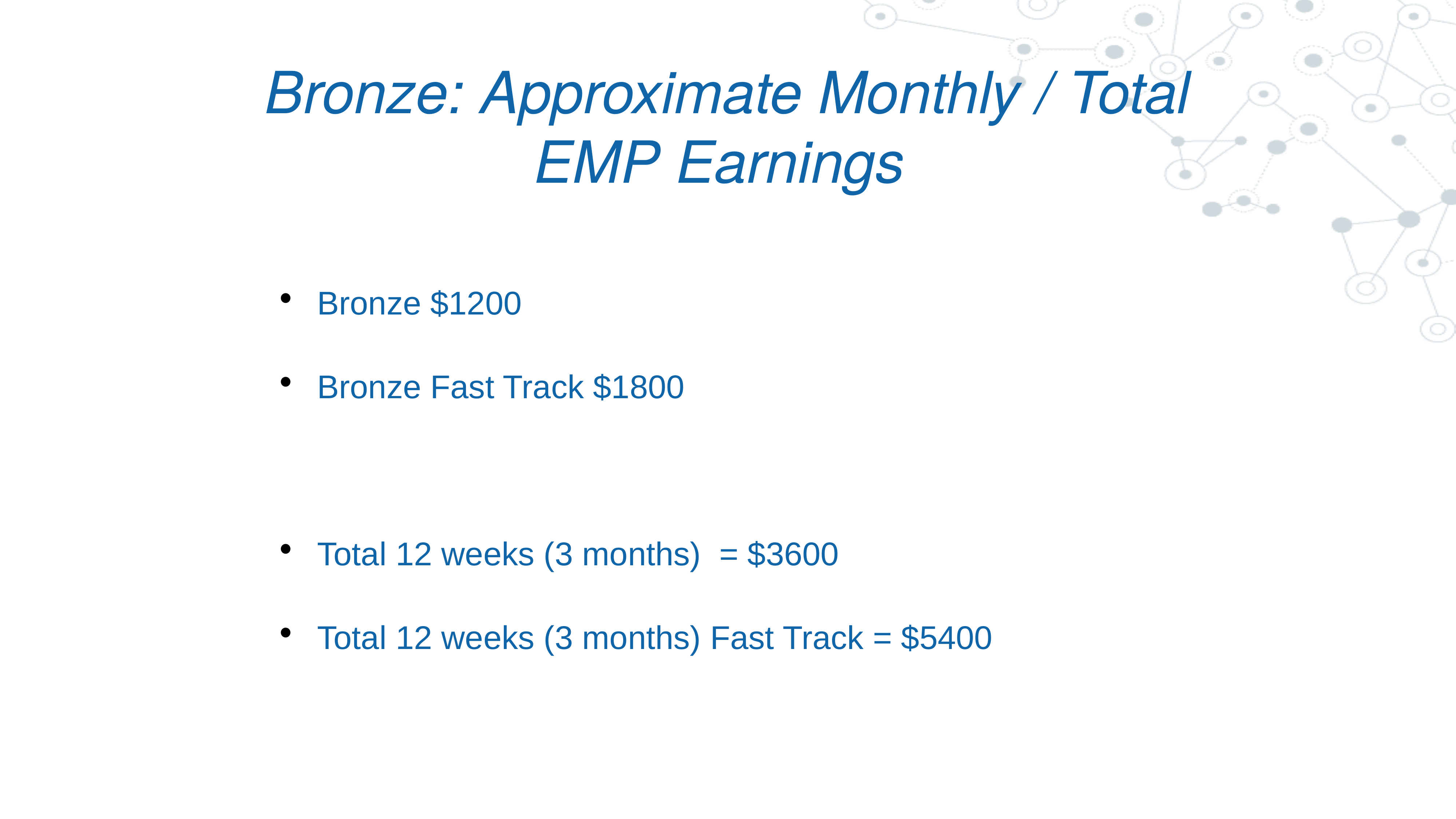

# Bronze: Approximate Monthly / Total
EMP Earnings
Bronze $1200
Bronze Fast Track $1800

Total 12 weeks (3 months)  = $3600
Total 12 weeks (3 months) Fast Track = $5400